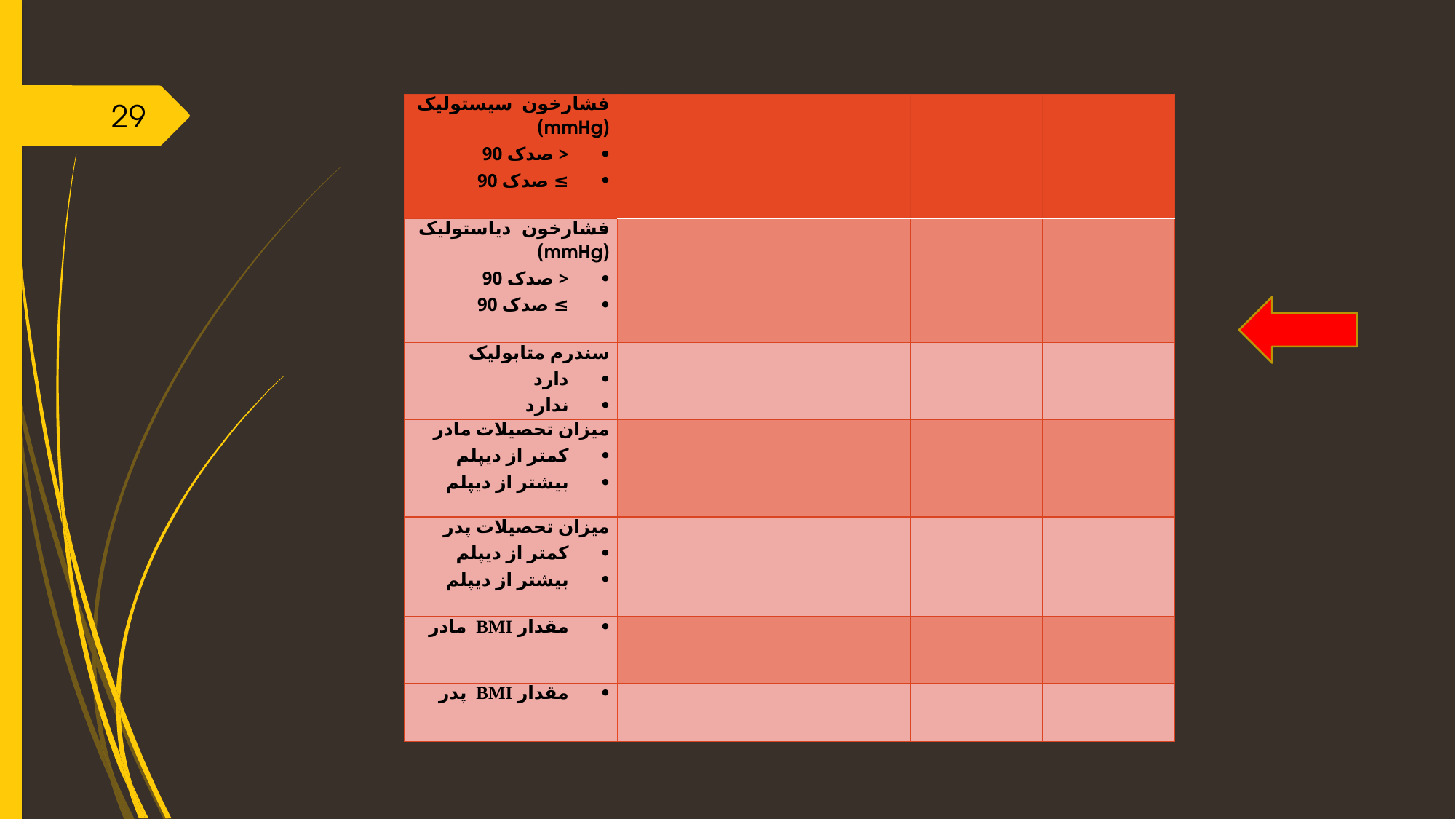

#
29
| فشارخون سیستولیک (mmHg) < صدک 90 ≥ صدک 90 |  |  |  |  |
| --- | --- | --- | --- | --- |
| فشارخون دیاستولیک (mmHg) < صدک 90 ≥ صدک 90 |  |  |  |  |
| سندرم متابولیک دارد ندارد |  |  |  |  |
| میزان تحصیلات مادر کمتر از دیپلم بیشتر از دیپلم |  |  |  |  |
| میزان تحصیلات پدر کمتر از دیپلم بیشتر از دیپلم |  |  |  |  |
| مقدار BMI مادر |  |  |  |  |
| مقدار BMI پدر |  |  |  |  |